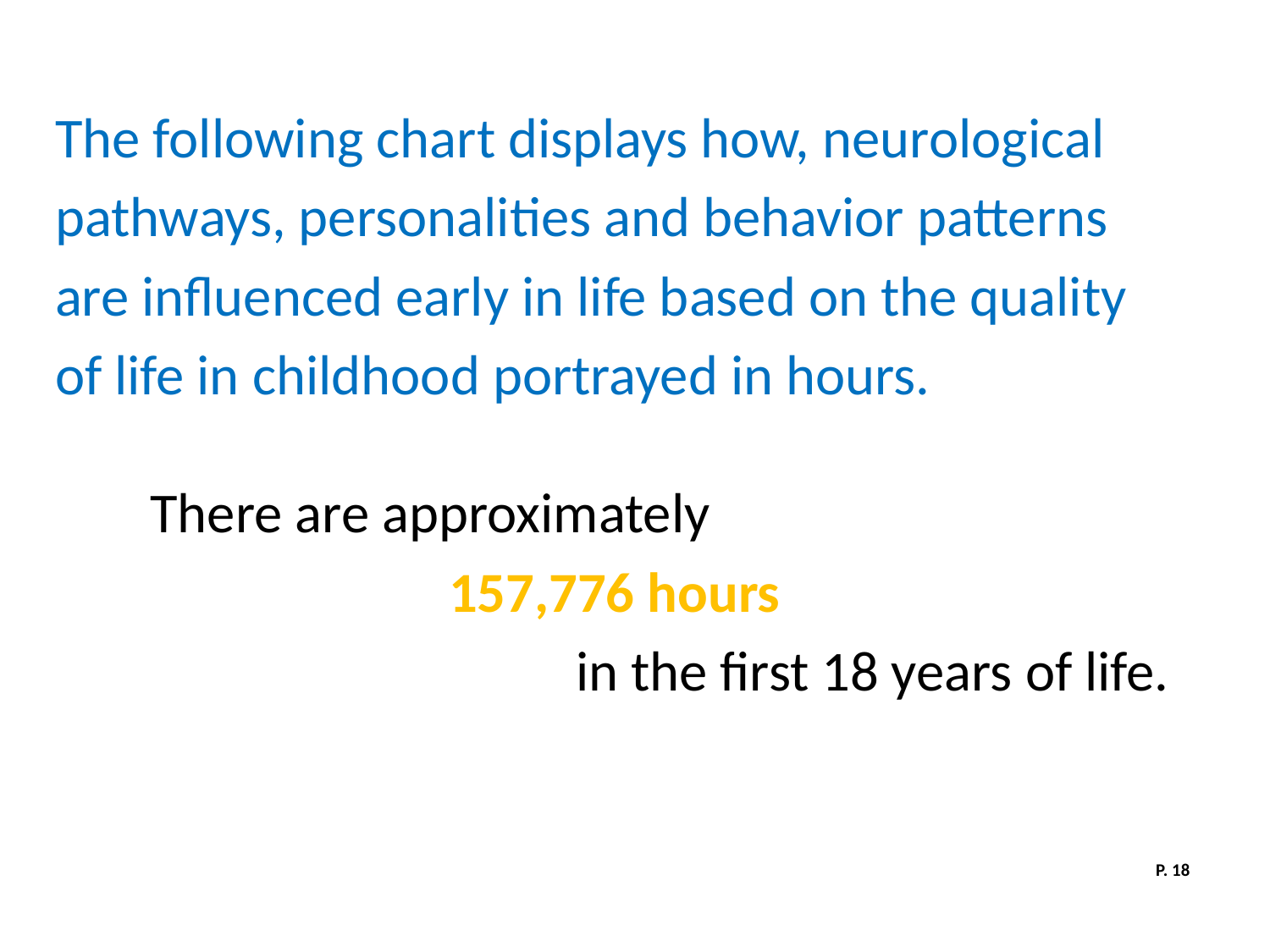

The following chart displays how, neurological
pathways, personalities and behavior patterns
are influenced early in life based on the quality
of life in childhood portrayed in hours.

          There are approximately
                               157,776 hours
                                         in the first 18 years of life.

P. 18